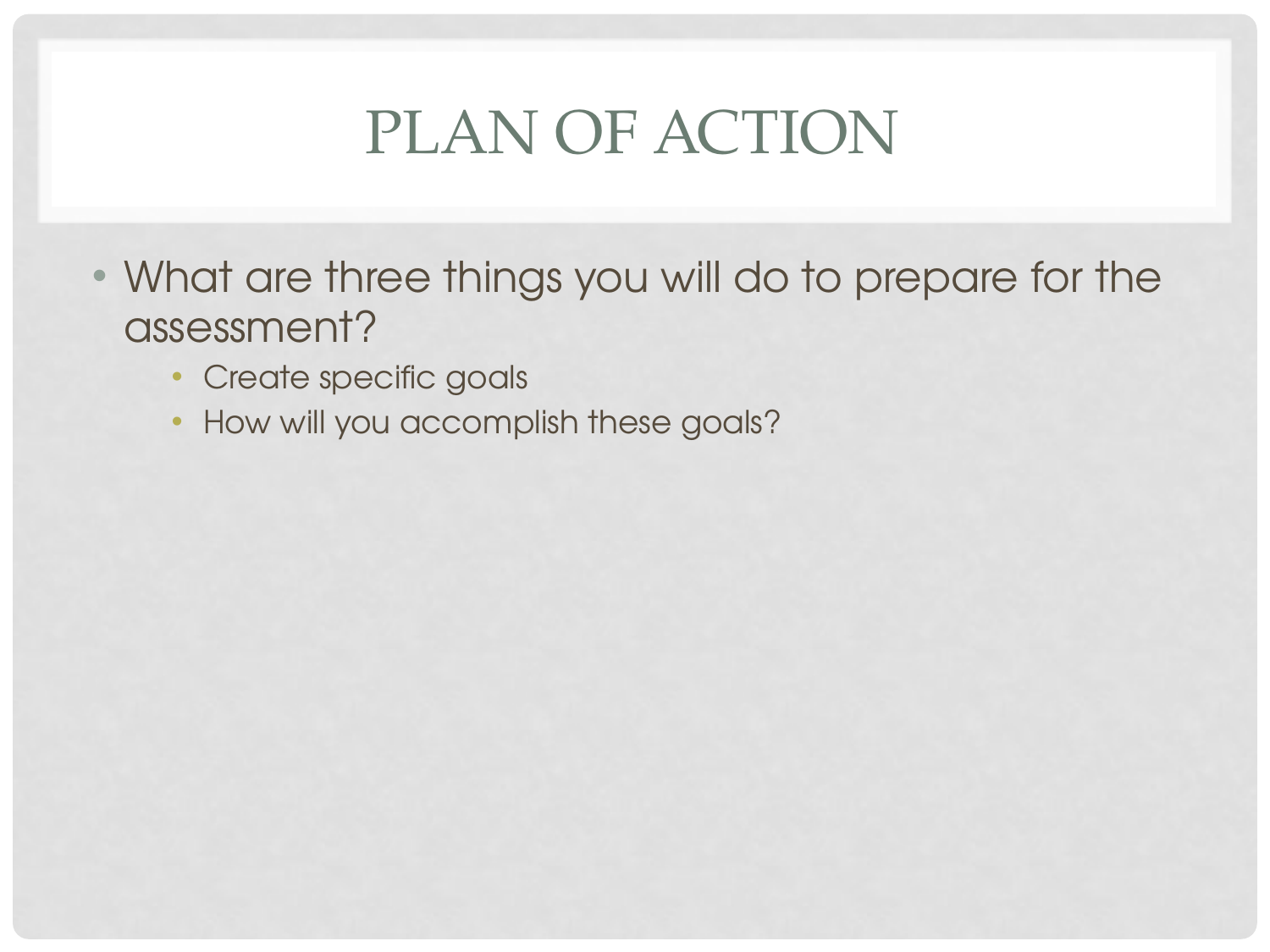

# Plan of Action
What are three things you will do to prepare for the assessment?
Create specific goals
How will you accomplish these goals?